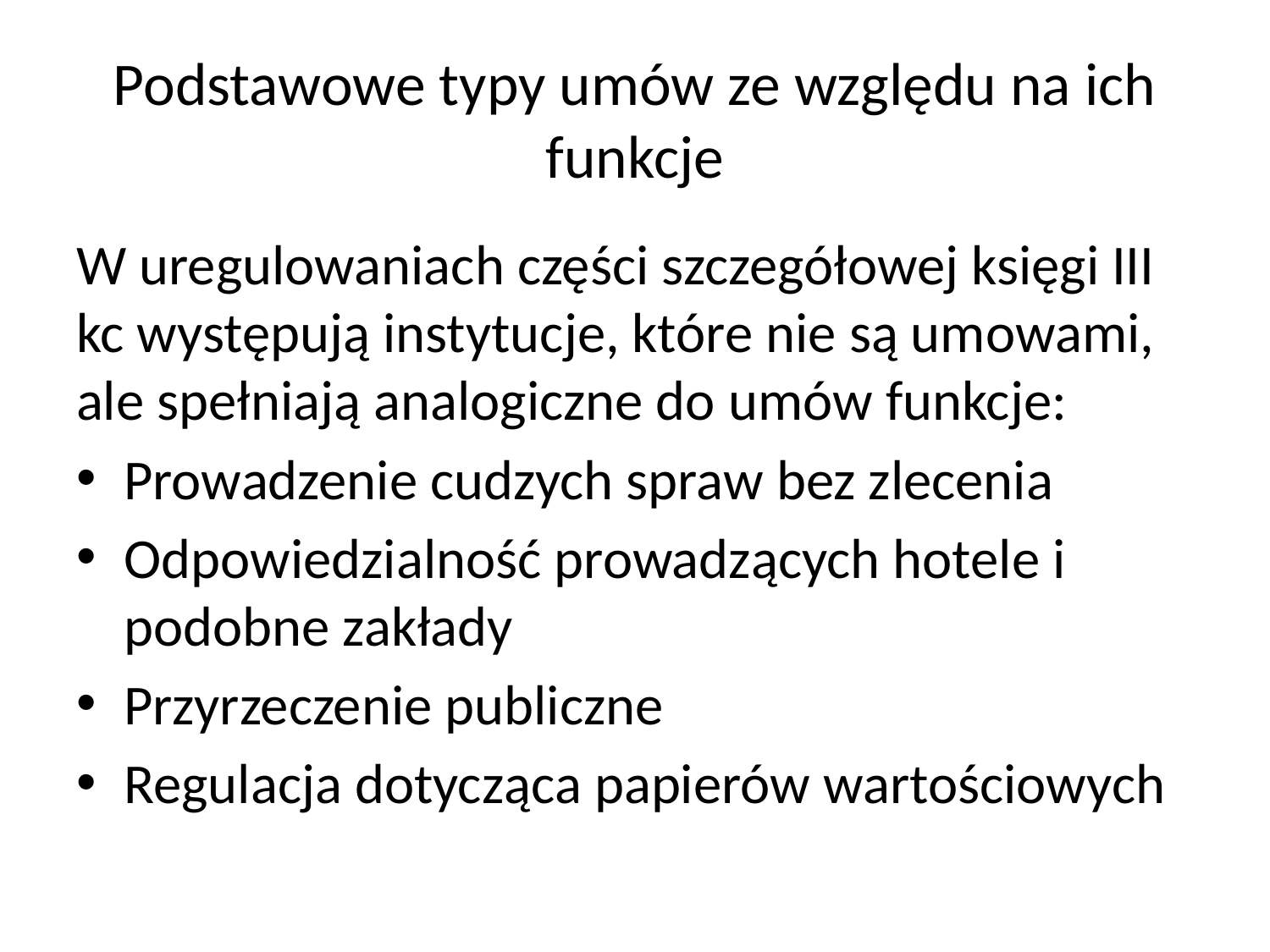

# Podstawowe typy umów ze względu na ich funkcje
W uregulowaniach części szczegółowej księgi III kc występują instytucje, które nie są umowami, ale spełniają analogiczne do umów funkcje:
Prowadzenie cudzych spraw bez zlecenia
Odpowiedzialność prowadzących hotele i podobne zakłady
Przyrzeczenie publiczne
Regulacja dotycząca papierów wartościowych